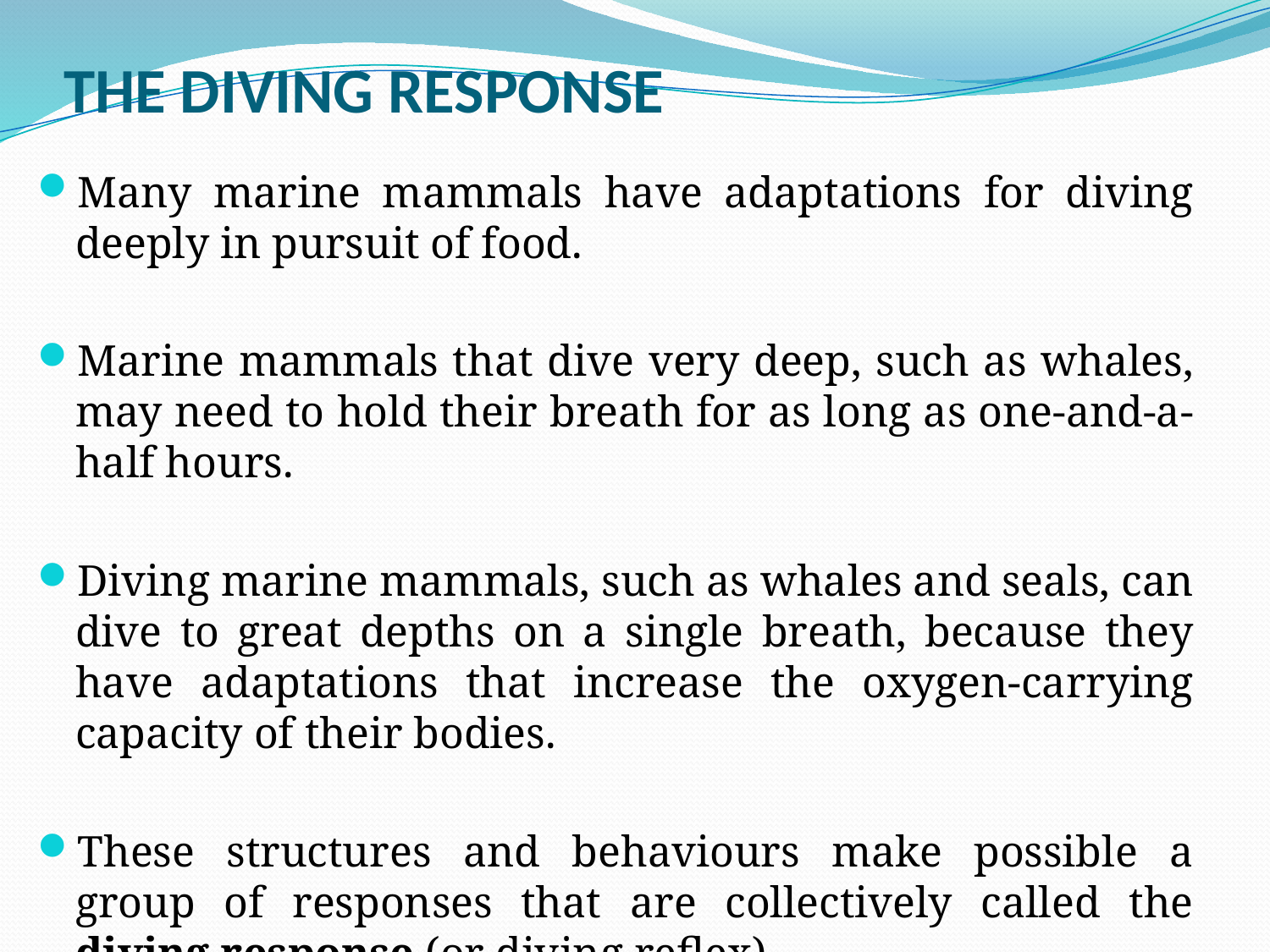

# THE DIVING RESPONSE
Many marine mammals have adaptations for diving deeply in pursuit of food.

Marine mammals that dive very deep, such as whales, may need to hold their breath for as long as one-and-a-half hours.

Diving marine mammals, such as whales and seals, can dive to great depths on a single breath, because they have adaptations that increase the oxygen-carrying capacity of their bodies.

These structures and behaviours make possible a group of responses that are collectively called the diving response (or diving reflex).